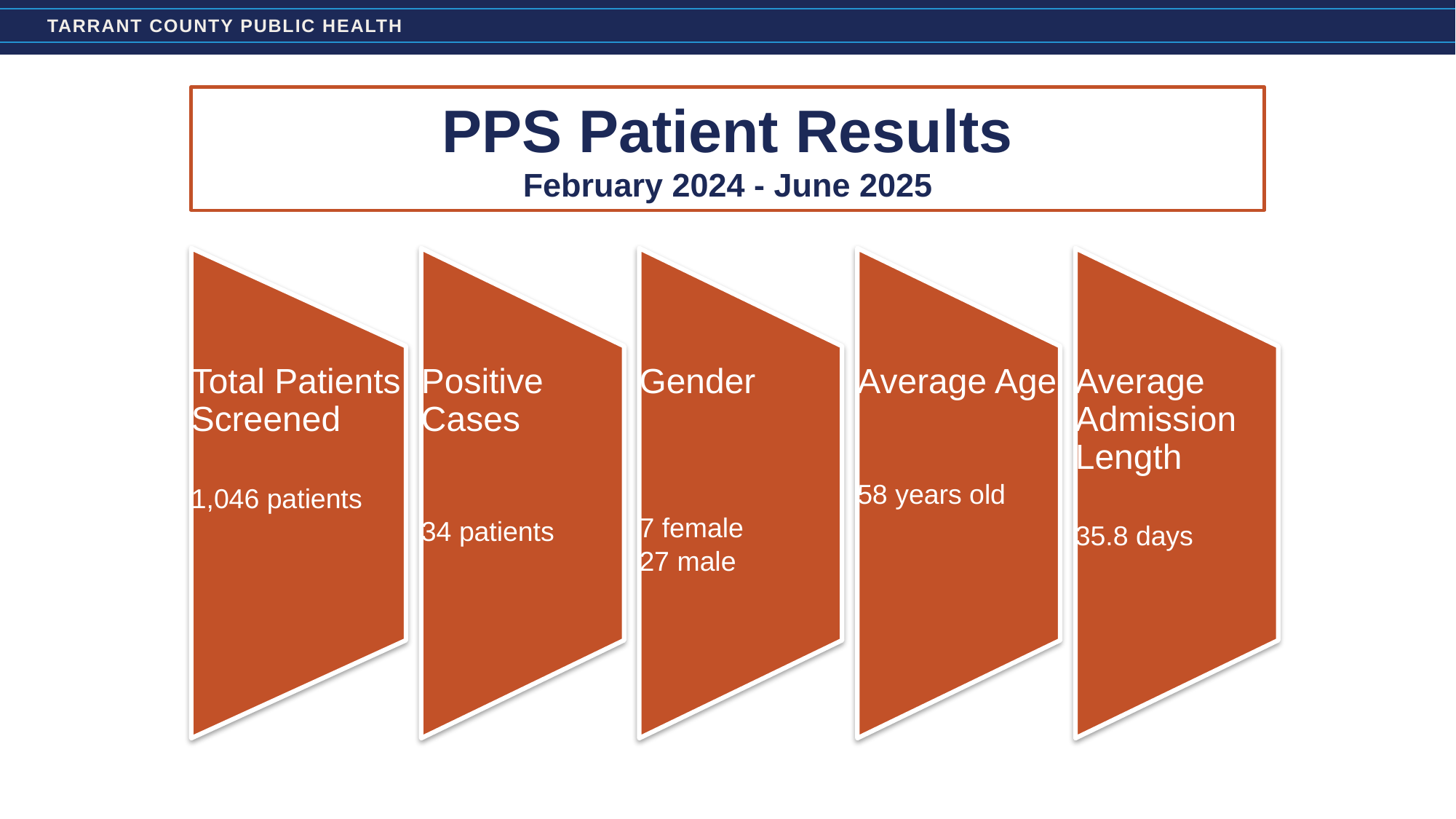

# PPS Patient Results February 2024 - June 2025
Total Patients Screened

1,046 patients
Positive Cases

34 patients
Gender

7 female
27 male
Average Age

58 years old
Average Admission Length

35.8 days